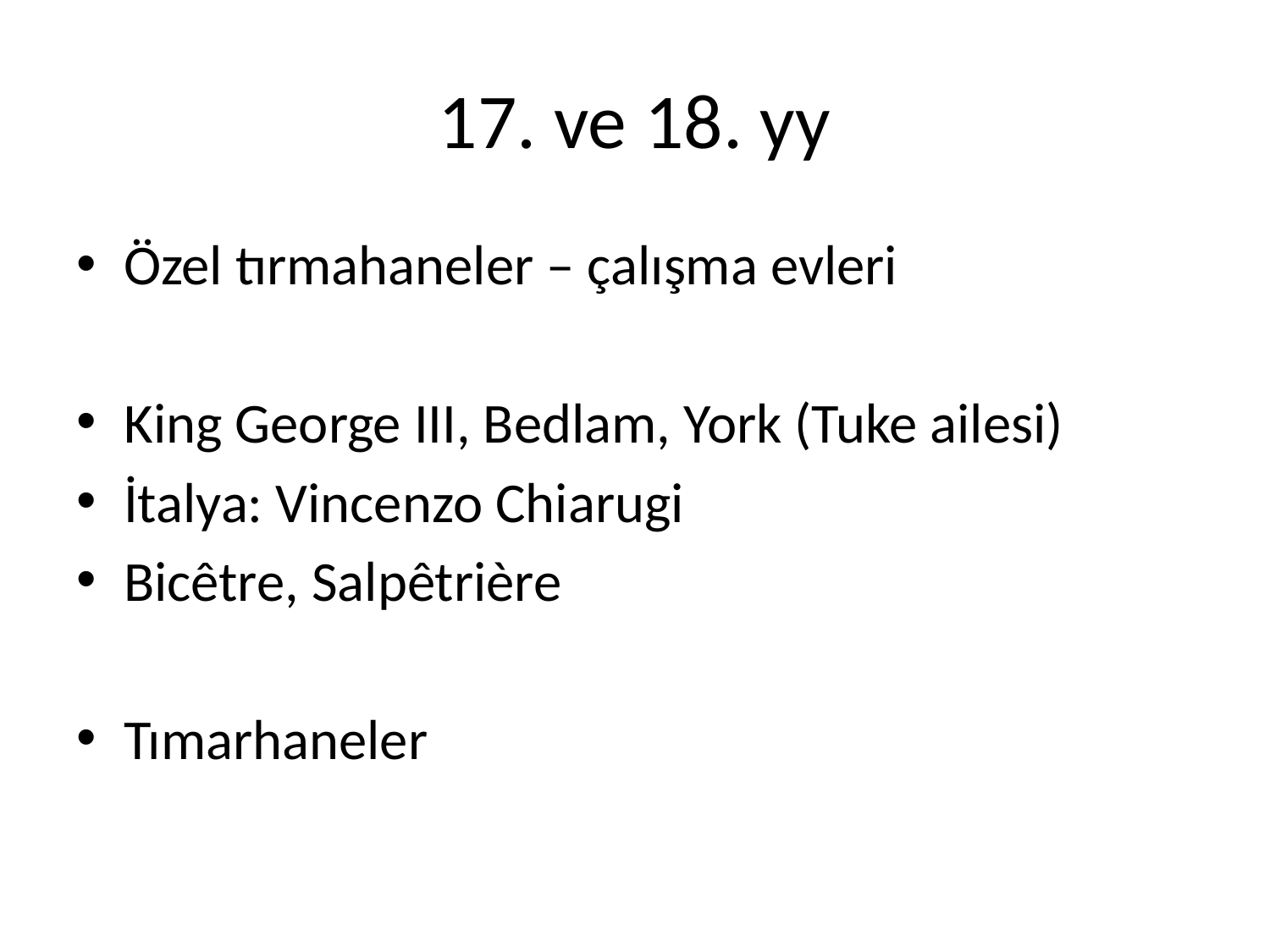

# 17. ve 18. yy
Özel tırmahaneler – çalışma evleri

King George III, Bedlam, York (Tuke ailesi)
İtalya: Vincenzo Chiarugi
Bicêtre, Salpêtrière

Tımarhaneler